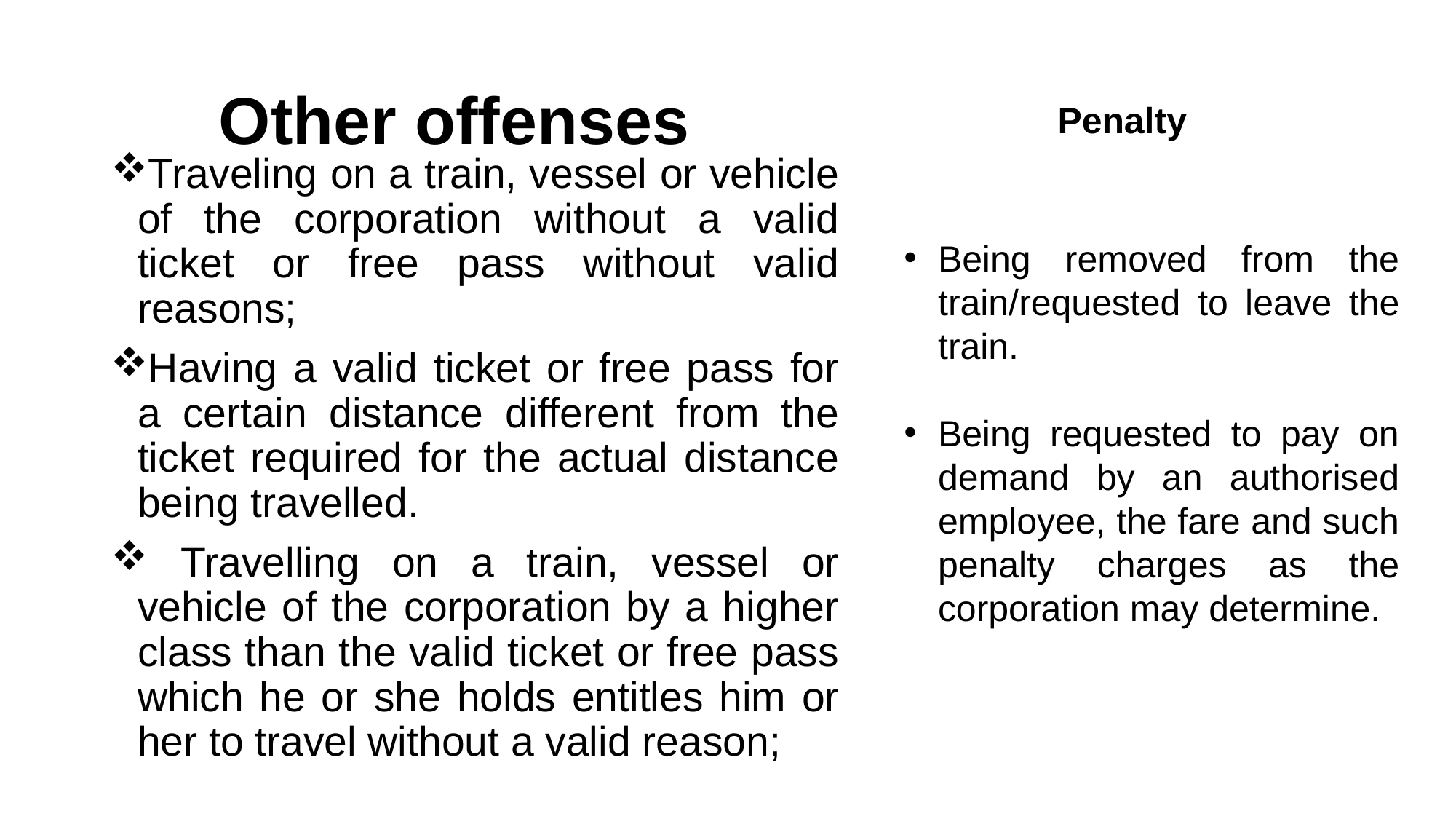

# Other offenses
Penalty
Traveling on a train, vessel or vehicle of the corporation without a valid ticket or free pass without valid reasons;
Having a valid ticket or free pass for a certain distance different from the ticket required for the actual distance being travelled.
 Travelling on a train, vessel or vehicle of the corporation by a higher class than the valid ticket or free pass which he or she holds entitles him or her to travel without a valid reason;

Being removed from the train/requested to leave the train.

Being requested to pay on demand by an authorised employee, the fare and such penalty charges as the corporation may determine.